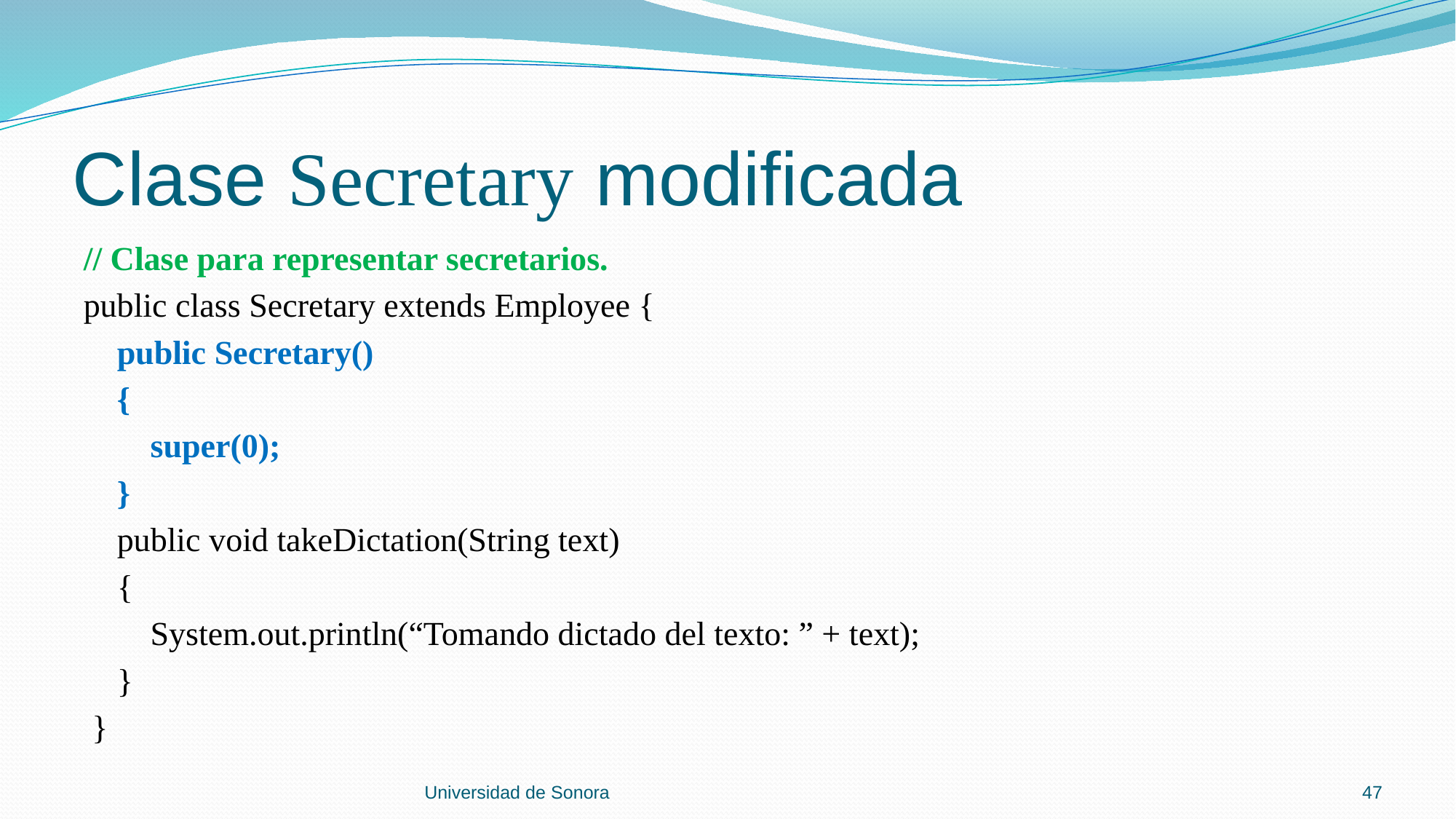

# Clase Secretary modificada
// Clase para representar secretarios.
public class Secretary extends Employee {
    public Secretary()
    {
        super(0);
    }
    public void takeDictation(String text)
    {
        System.out.println(“Tomando dictado del texto: ” + text);
    }
 }
Universidad de Sonora
47